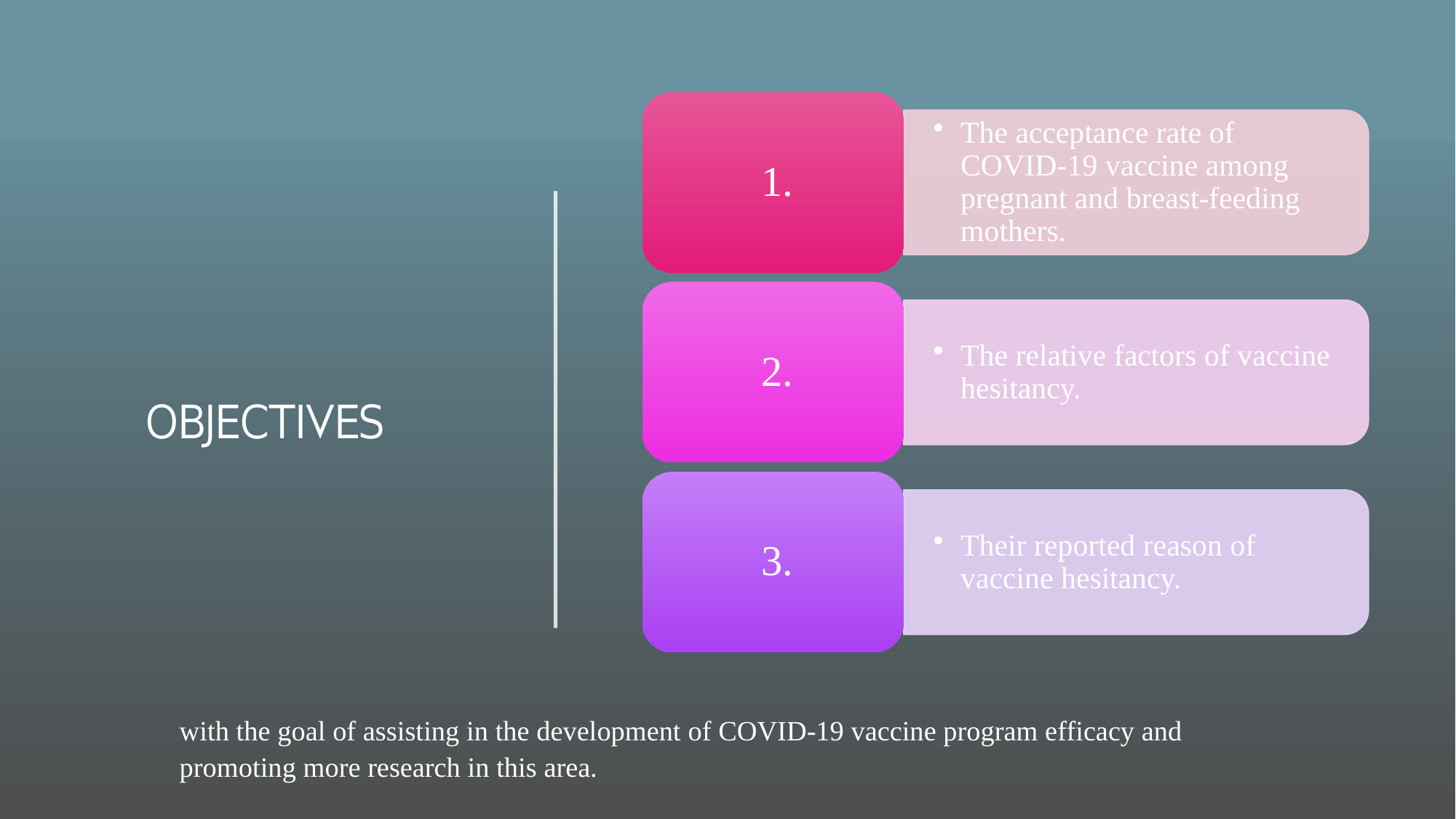

The acceptance rate of COVID-19 vaccine among pregnant and breast-feeding mothers.
1.
The relative factors of vaccine hesitancy.
2.
Their reported reason of vaccine hesitancy.
3.

# objectives
with the goal of assisting in the development of COVID-19 vaccine program efficacy and promoting more research in this area.